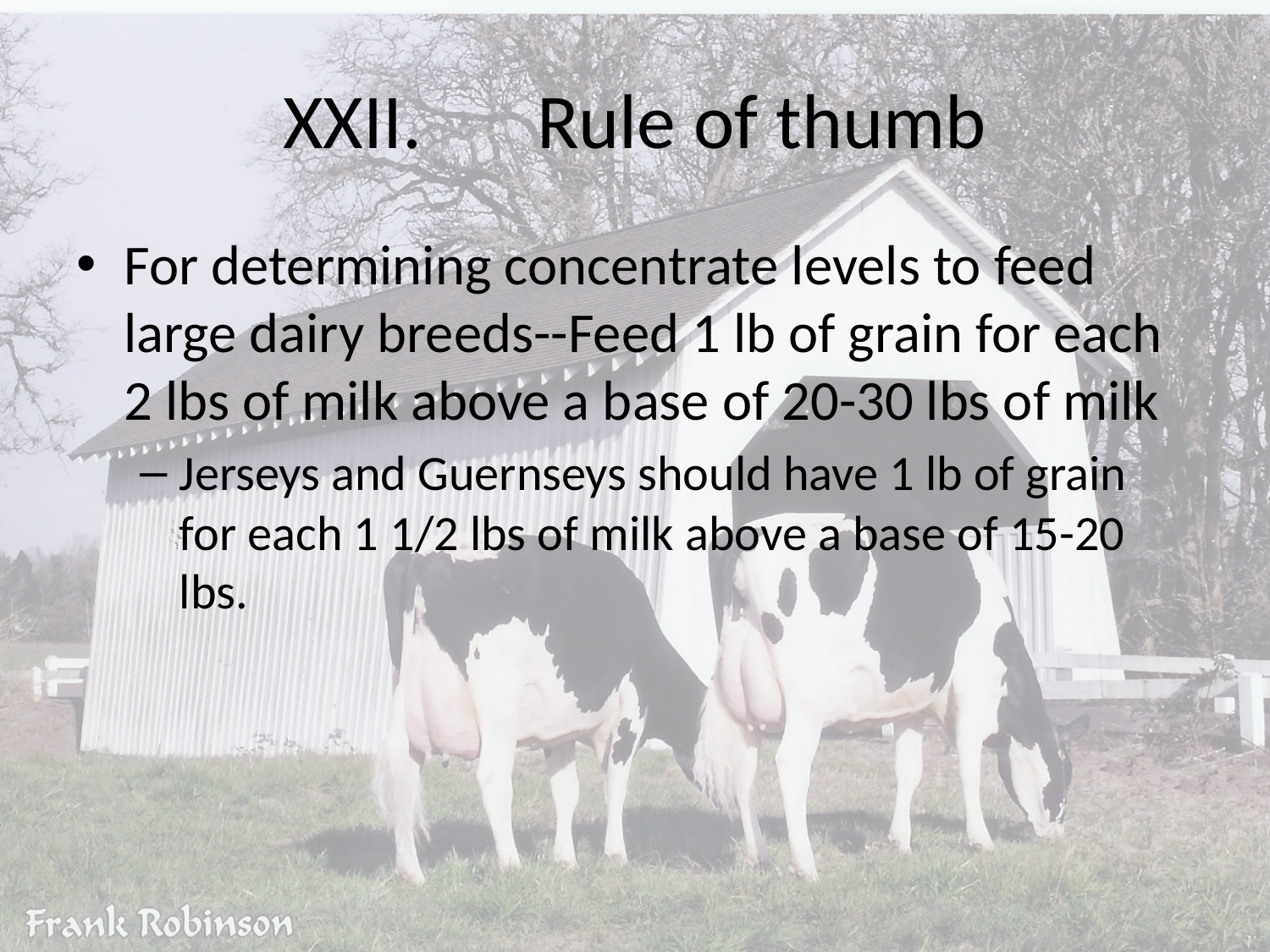

# XXII.	Rule of thumb
For determining concentrate levels to feed large dairy breeds--Feed 1 lb of grain for each 2 lbs of milk above a base of 20-30 lbs of milk
Jerseys and Guernseys should have 1 lb of grain for each 1 1/2 lbs of milk above a base of 15-20 lbs.